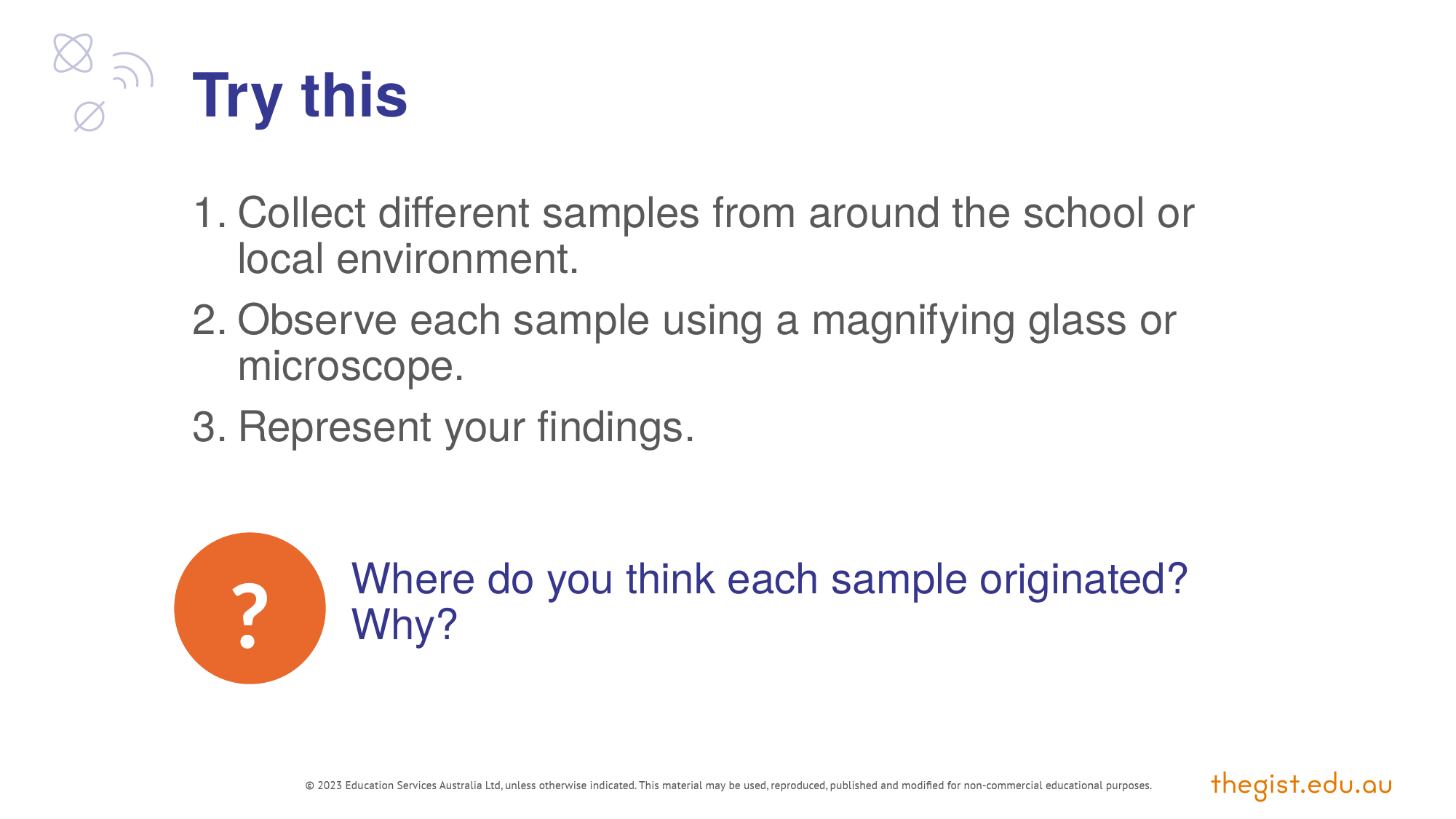

Try this
Collect different samples from around the school or local environment.
Observe each sample using a magnifying glass or microscope.
Represent your findings.

?
Where do you think each sample originated? Why?